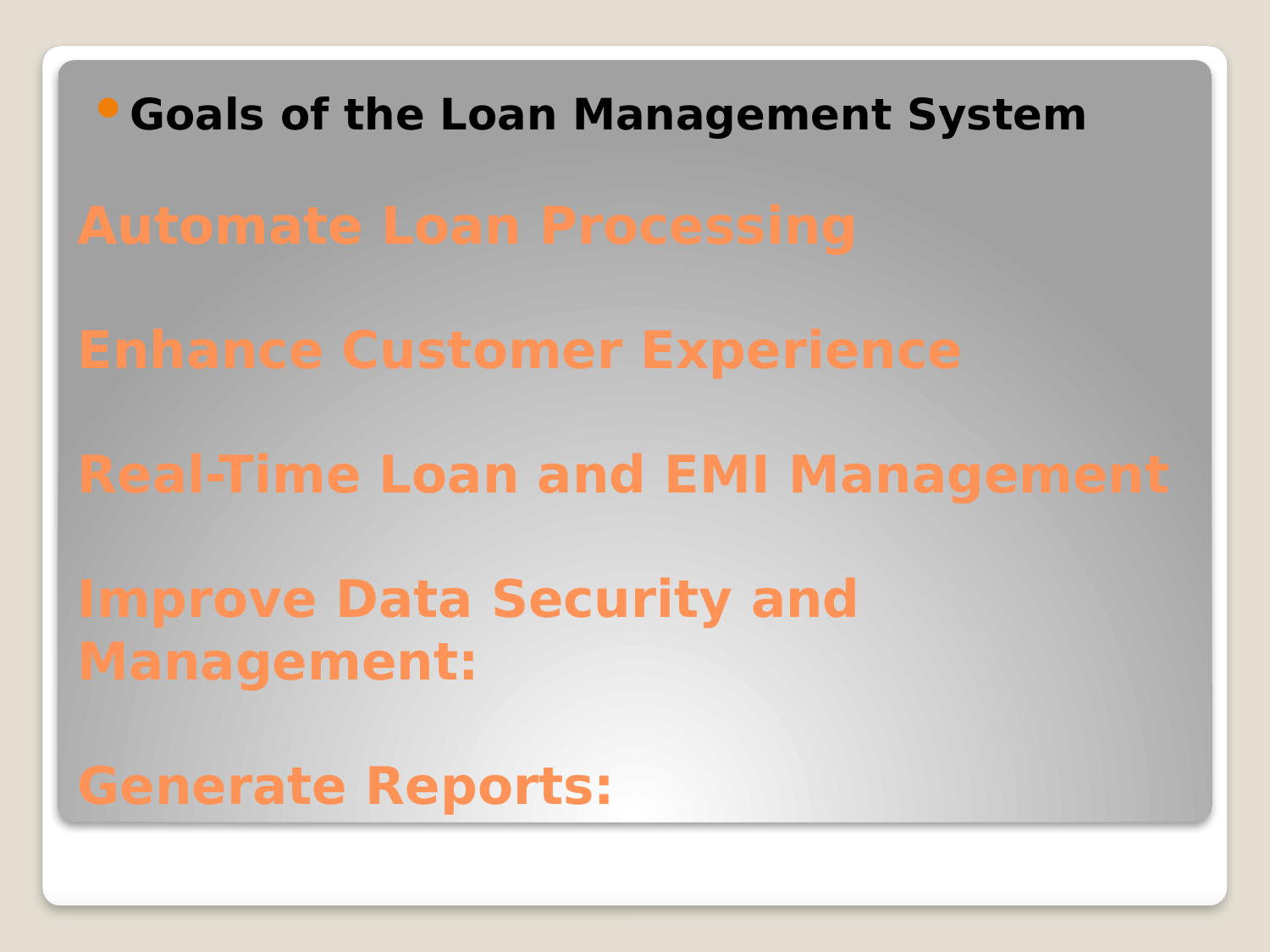

Goals of the Loan Management System
# Automate Loan Processing Enhance Customer Experience Real-Time Loan and EMI Management Improve Data Security and Management: Generate Reports: